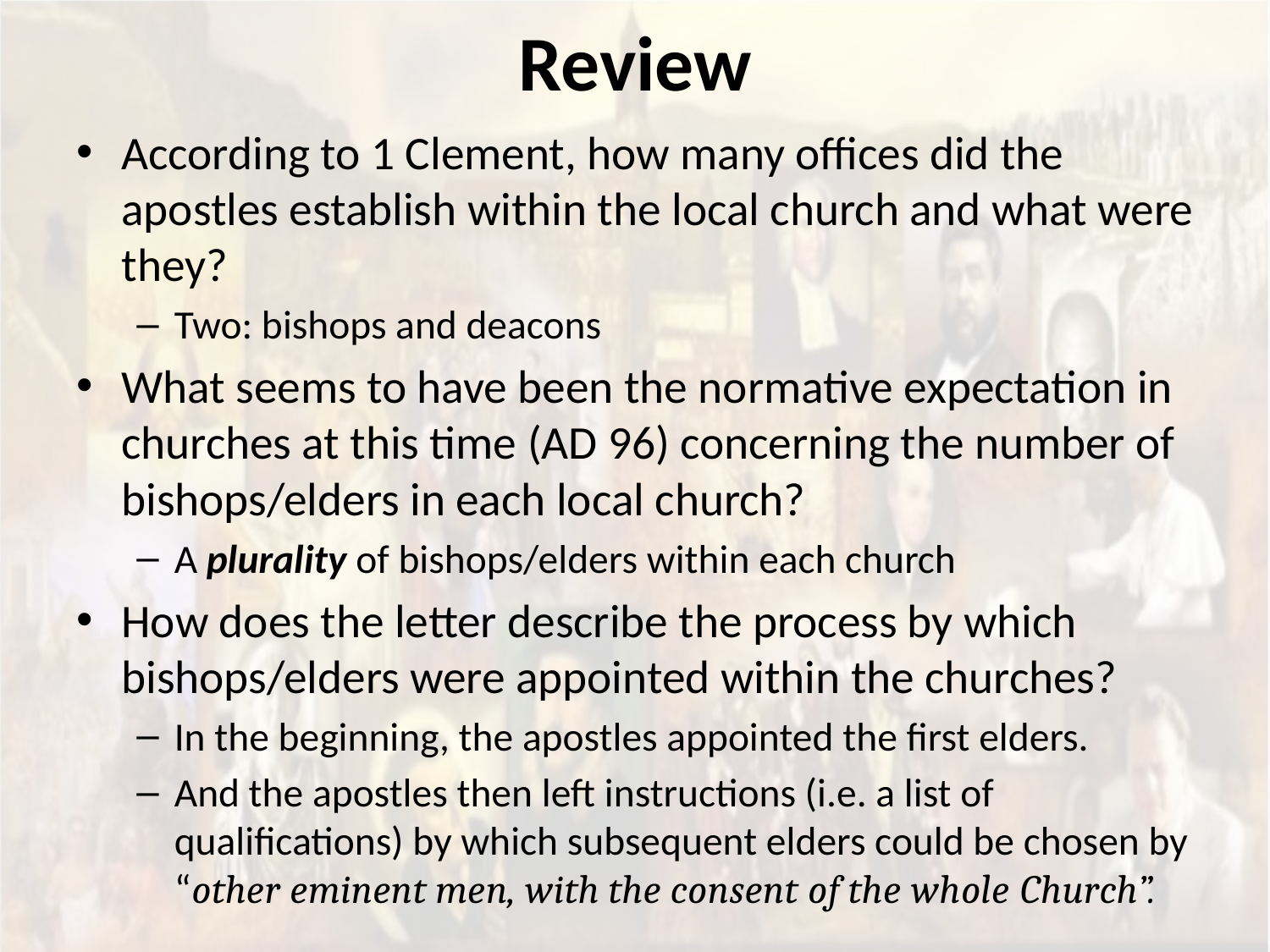

# Review
According to 1 Clement, how many offices did the apostles establish within the local church and what were they?
Two: bishops and deacons
What seems to have been the normative expectation in churches at this time (AD 96) concerning the number of bishops/elders in each local church?
A plurality of bishops/elders within each church
How does the letter describe the process by which bishops/elders were appointed within the churches?
In the beginning, the apostles appointed the first elders.
And the apostles then left instructions (i.e. a list of qualifications) by which subsequent elders could be chosen by “other eminent men, with the consent of the whole Church”.